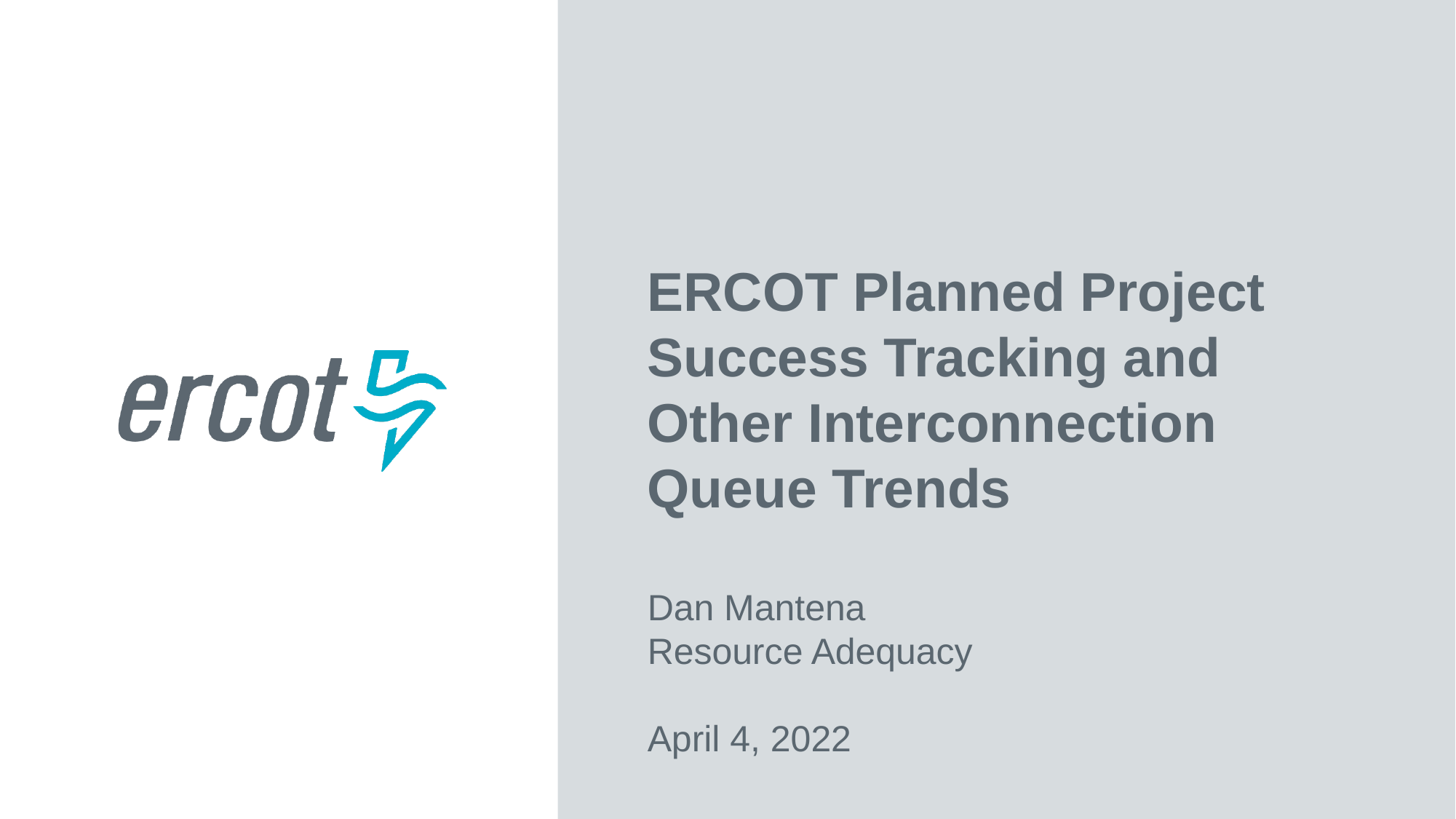

ERCOT Planned Project Success Tracking and Other Interconnection Queue Trends

Dan Mantena
Resource Adequacy

April 4, 2022